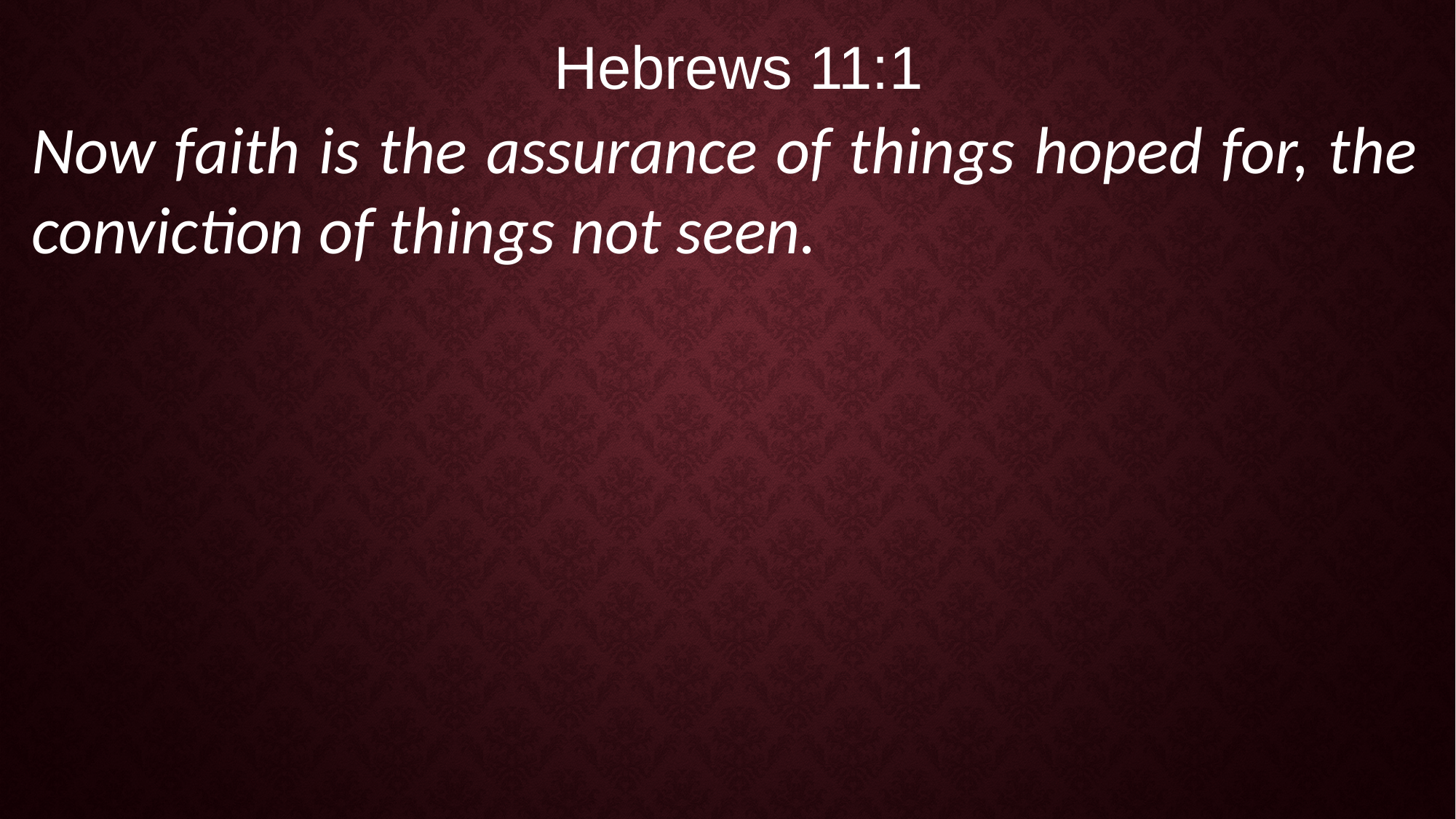

Hebrews 11:1
Now faith is the assurance of things hoped for, the conviction of things not seen.